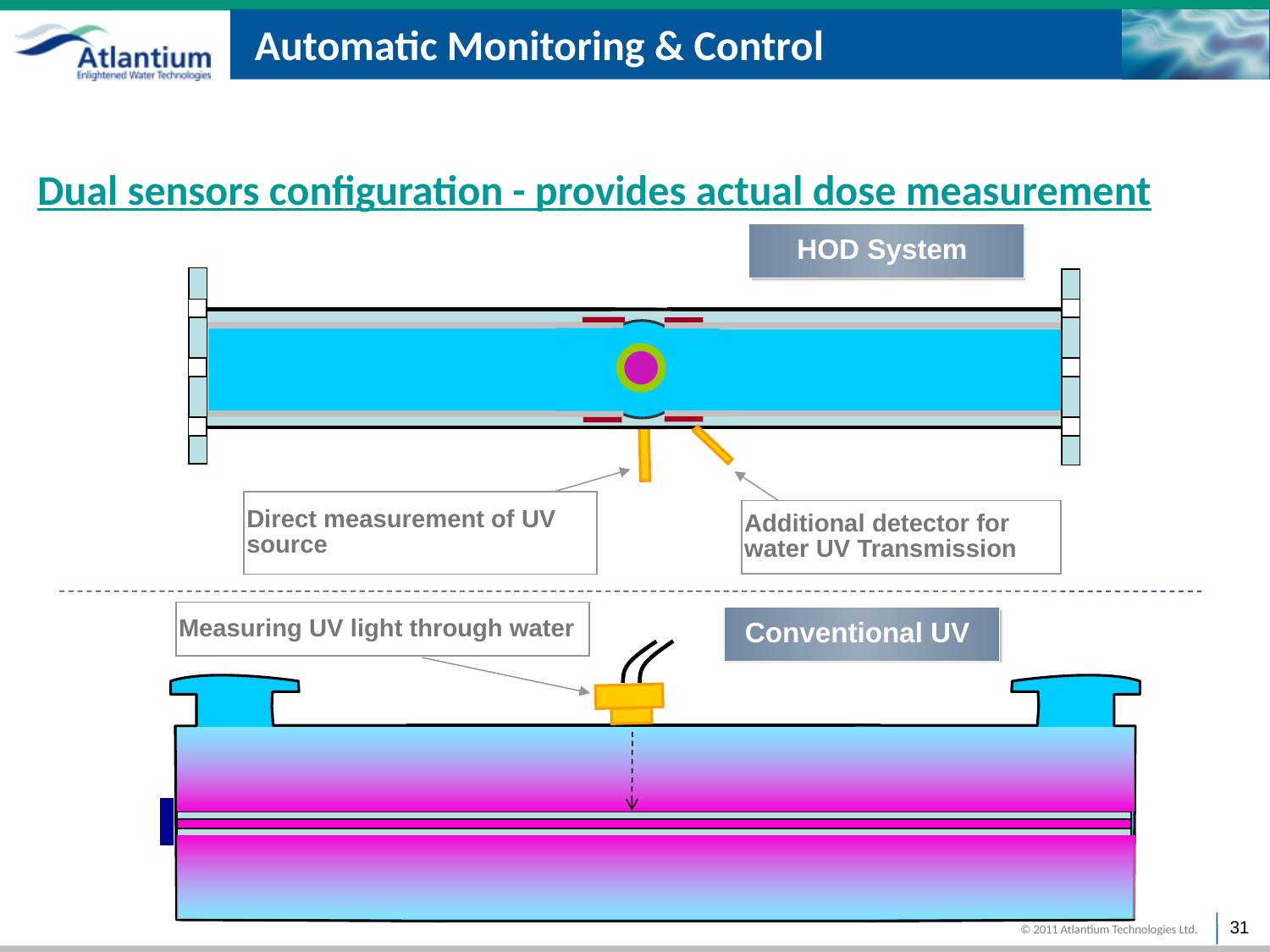

Automatic Monitoring & Control
Dual sensors configuration - provides actual dose measurement

HOD System

Direct measurement of UV source

Additional detector for water UV Transmission

Measuring UV light through water
Conventional UV

31